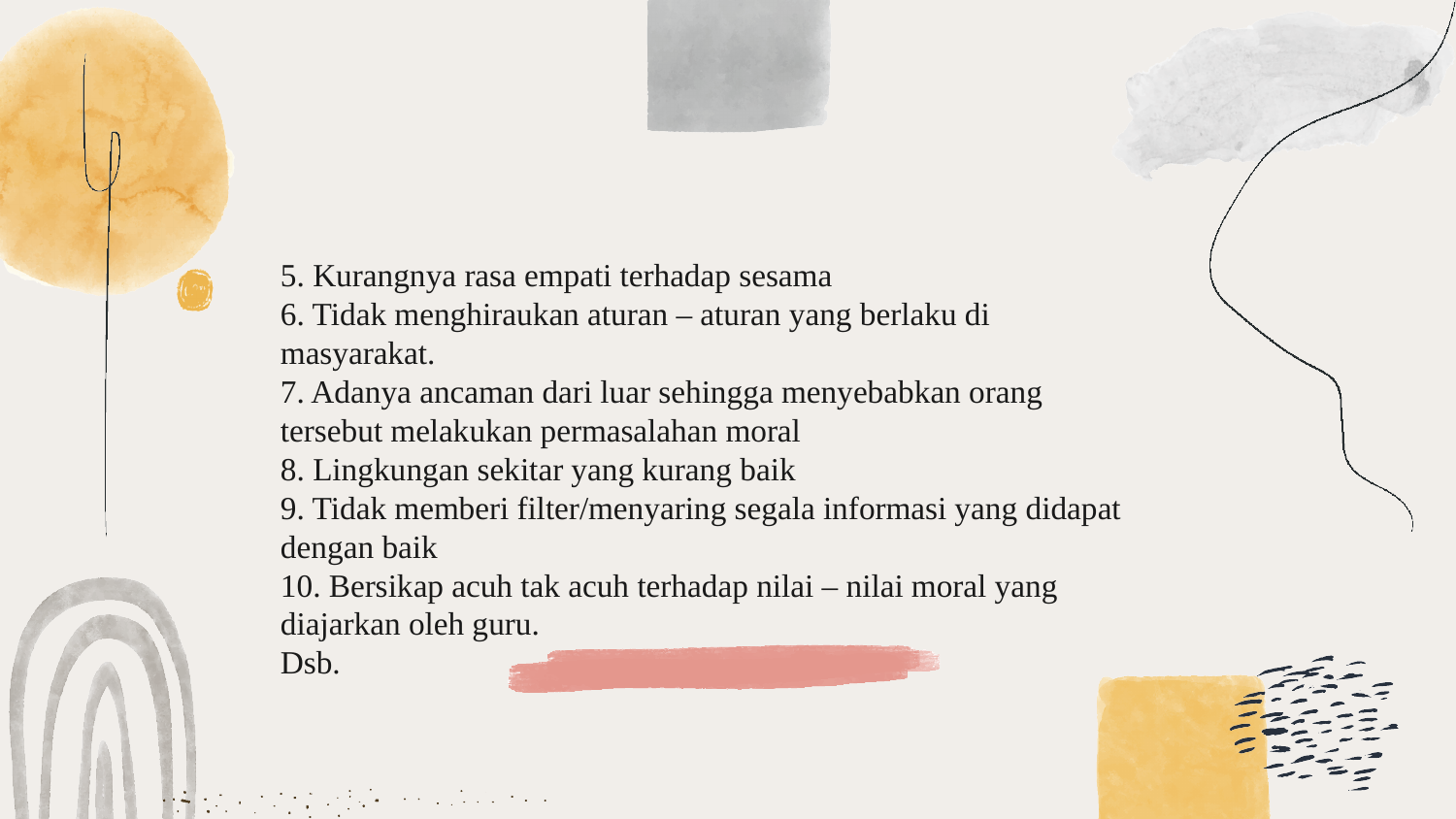

5. Kurangnya rasa empati terhadap sesama
6. Tidak menghiraukan aturan – aturan yang berlaku di masyarakat.
7. Adanya ancaman dari luar sehingga menyebabkan orang tersebut melakukan permasalahan moral
8. Lingkungan sekitar yang kurang baik
9. Tidak memberi filter/menyaring segala informasi yang didapat dengan baik
10. Bersikap acuh tak acuh terhadap nilai – nilai moral yang diajarkan oleh guru.
Dsb.